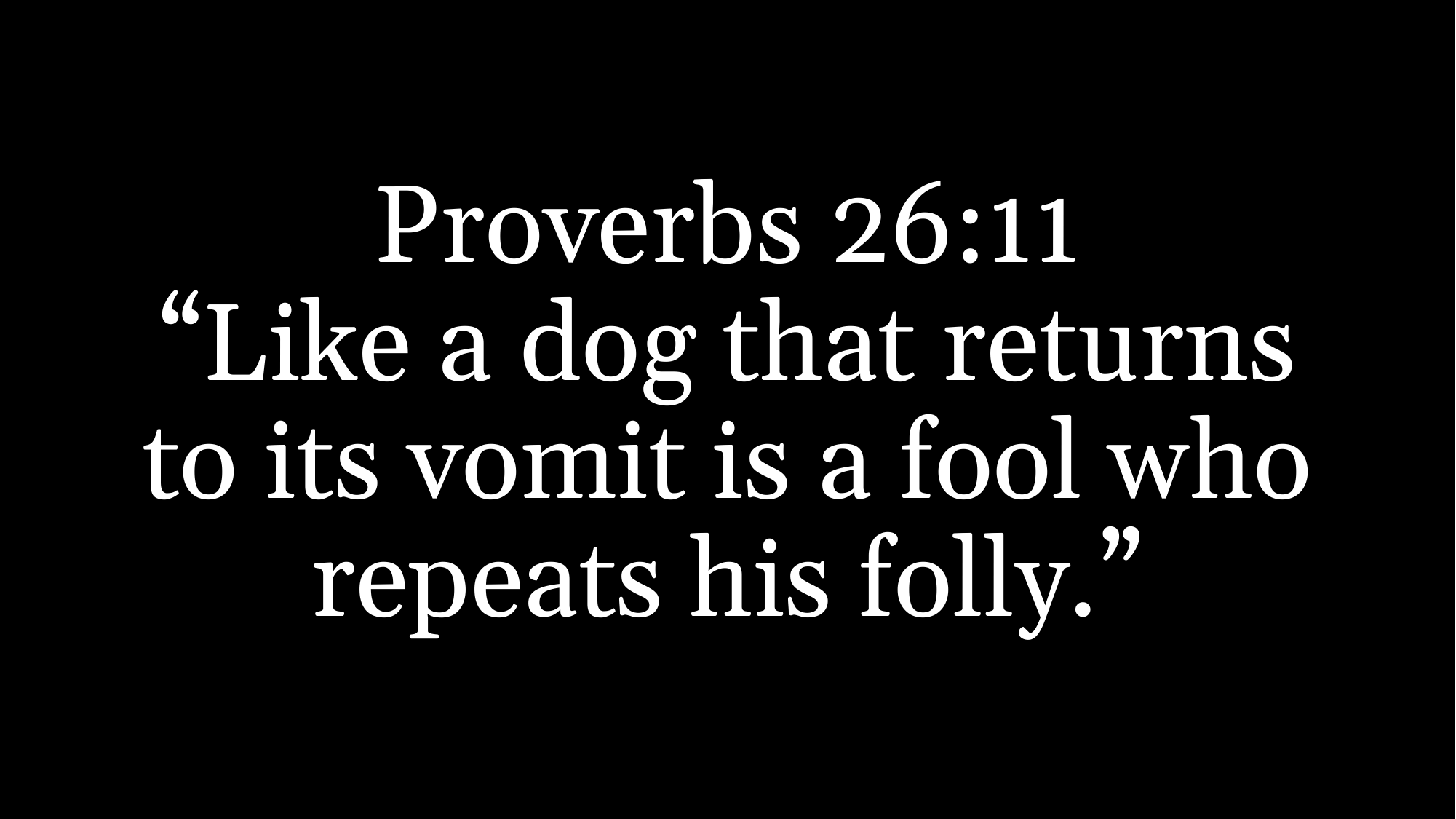

# Proverbs 26:11 “Like a dog that returns to its vomit is a fool who repeats his folly.”